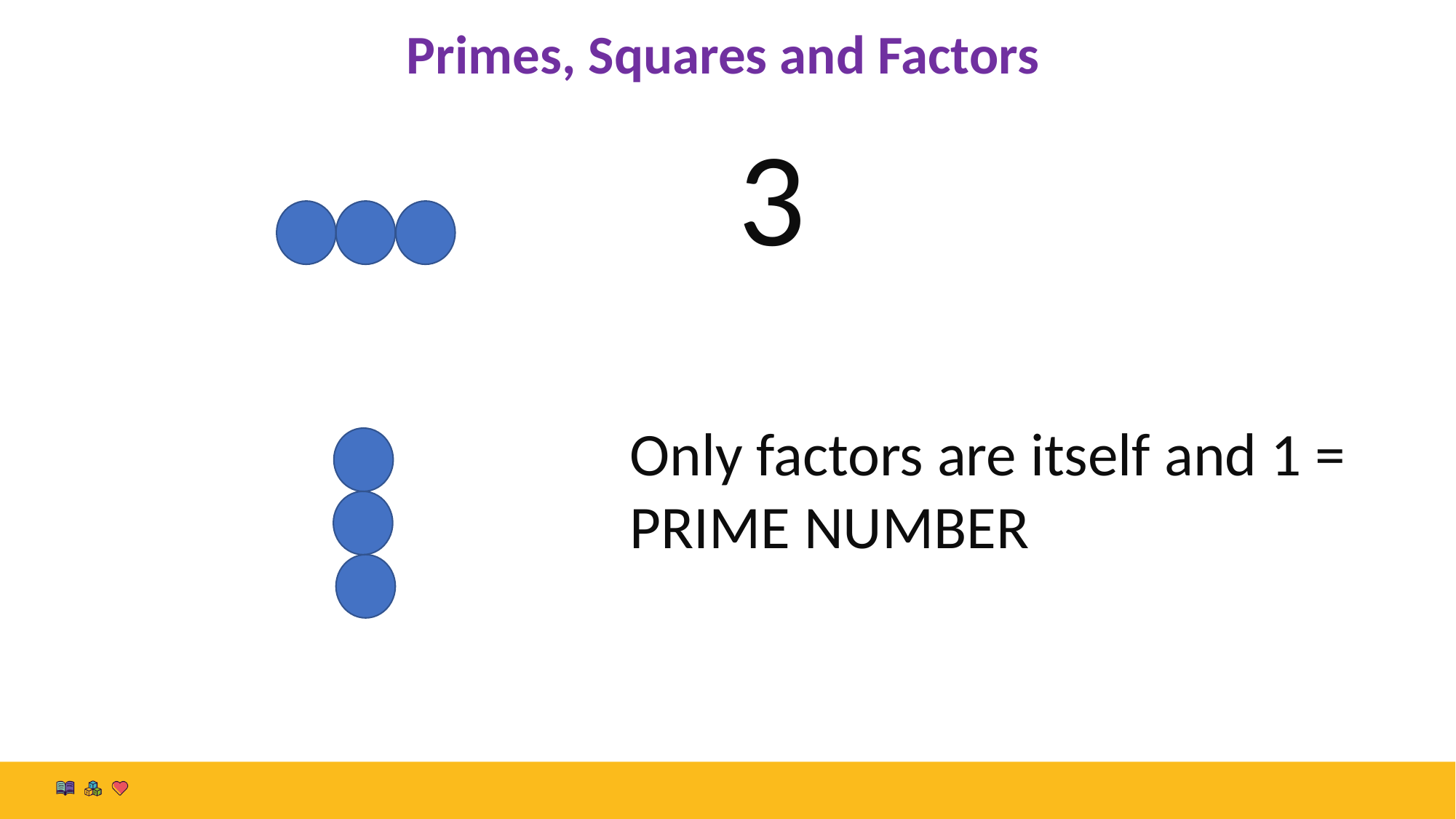

Primes, Squares and Factors
3

Only factors are itself and 1 = PRIME NUMBER